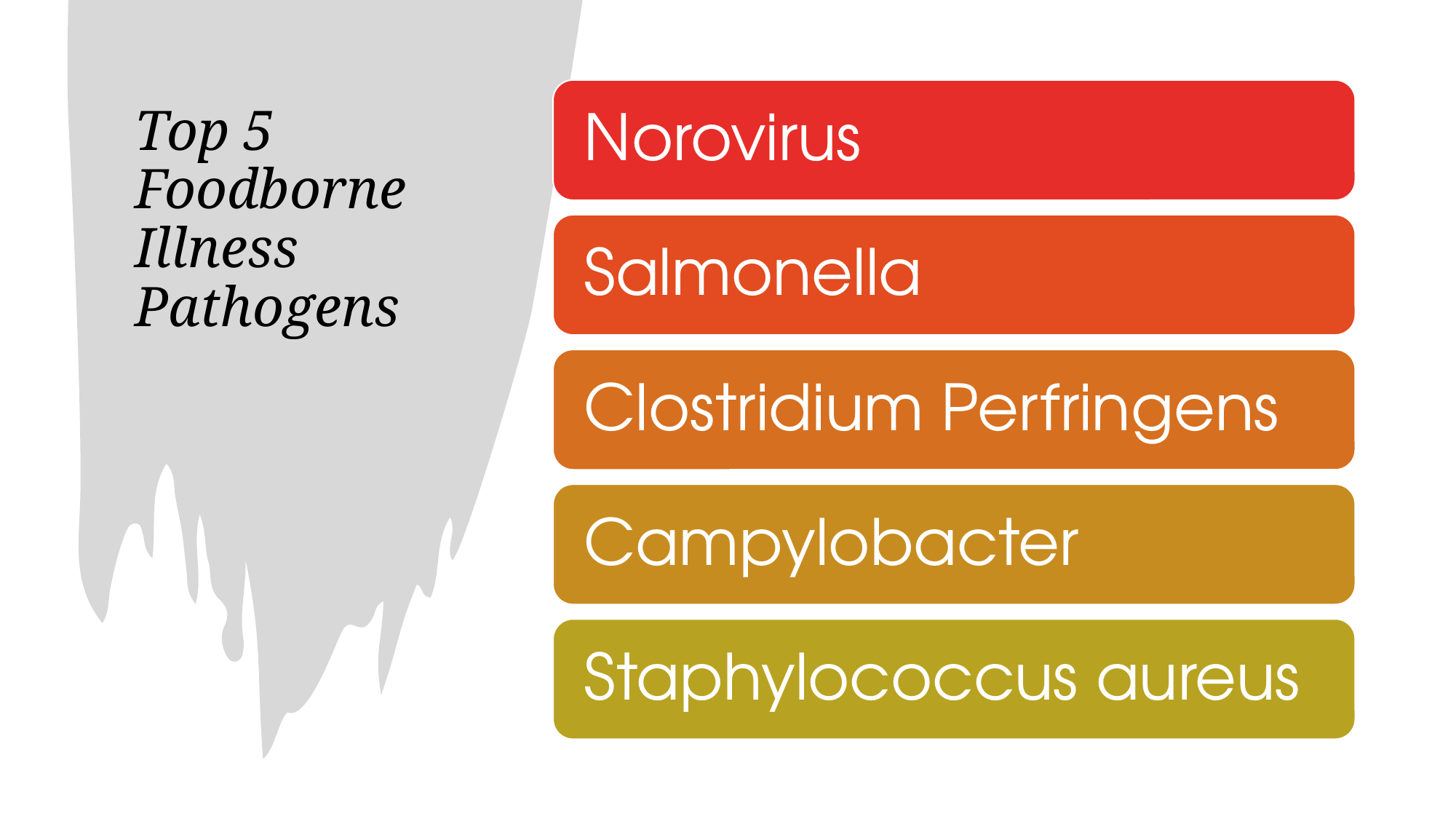

# Top 5 Foodborne Illness Pathogens
Norovirus
Salmonella
Clostridium Perfringens
Campylobacter
Staphylococcus aureus